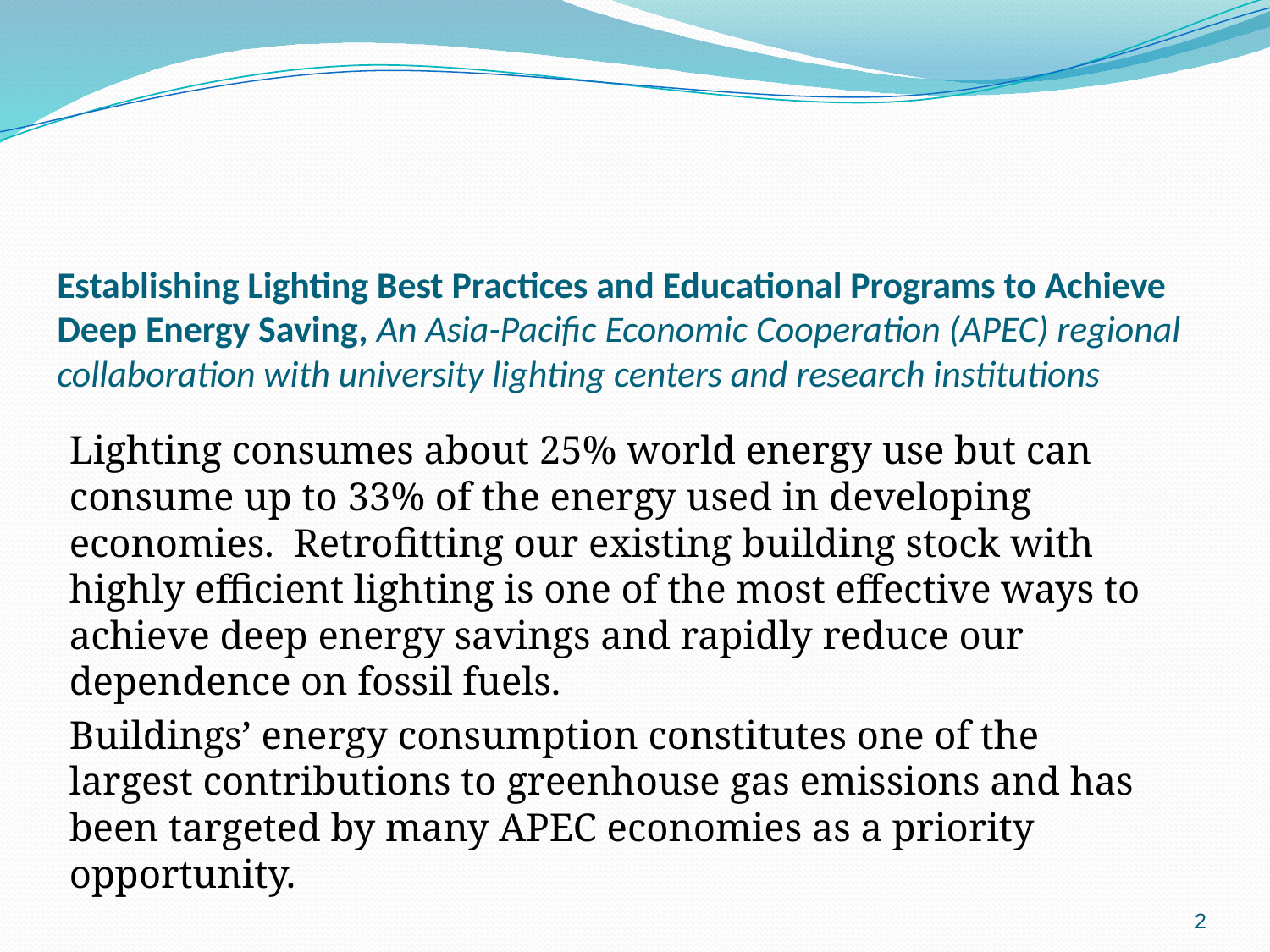

# Establishing Lighting Best Practices and Educational Programs to Achieve Deep Energy Saving, An Asia-Pacific Economic Cooperation (APEC) regional collaboration with university lighting centers and research institutions
Lighting consumes about 25% world energy use but can consume up to 33% of the energy used in developing economies.  Retrofitting our existing building stock with highly efficient lighting is one of the most effective ways to achieve deep energy savings and rapidly reduce our dependence on fossil fuels.
Buildings’ energy consumption constitutes one of the largest contributions to greenhouse gas emissions and has been targeted by many APEC economies as a priority opportunity.
2